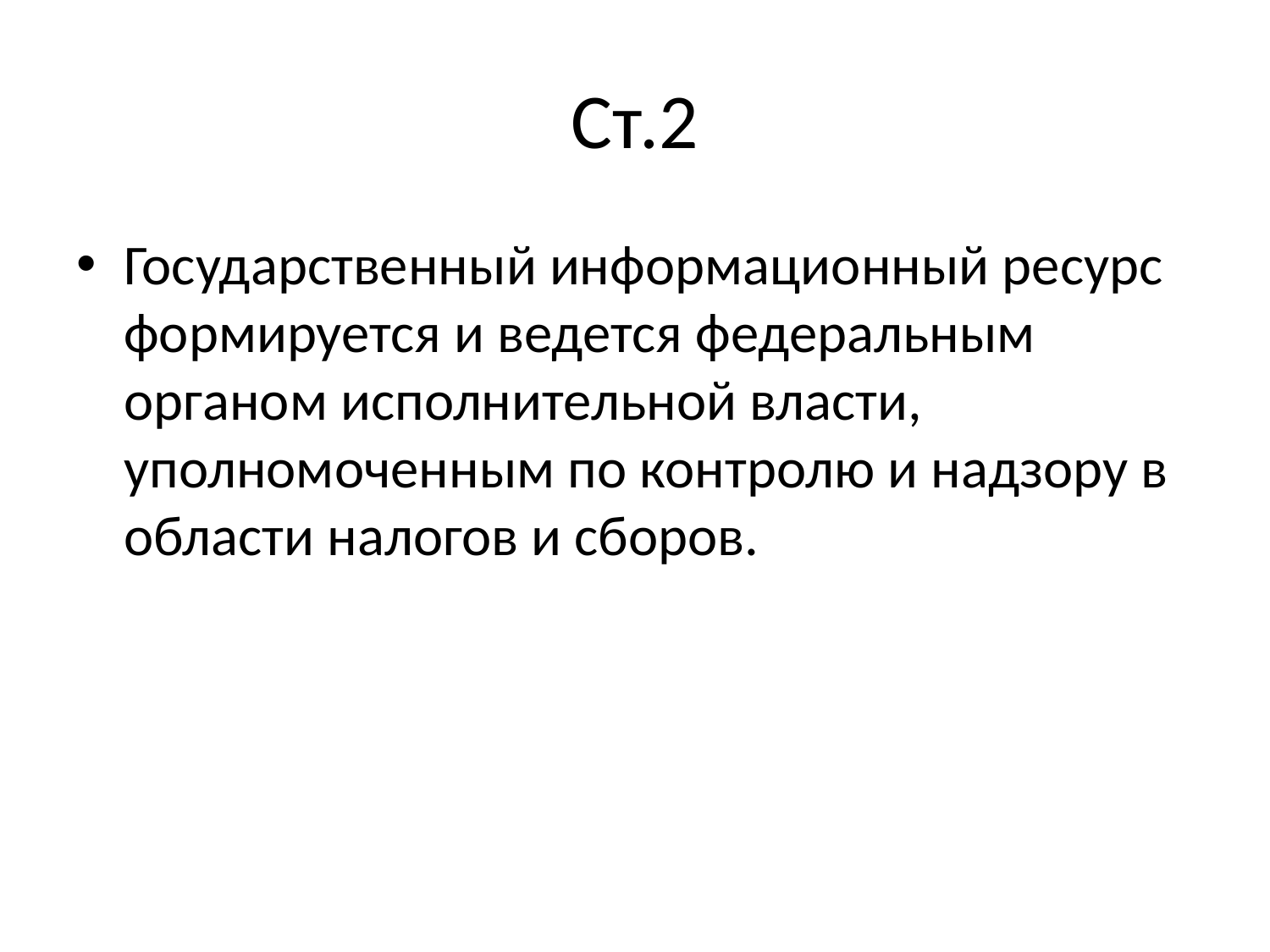

# Ст.2
Государственный информационный ресурс формируется и ведется федеральным органом исполнительной власти, уполномоченным по контролю и надзору в области налогов и сборов.